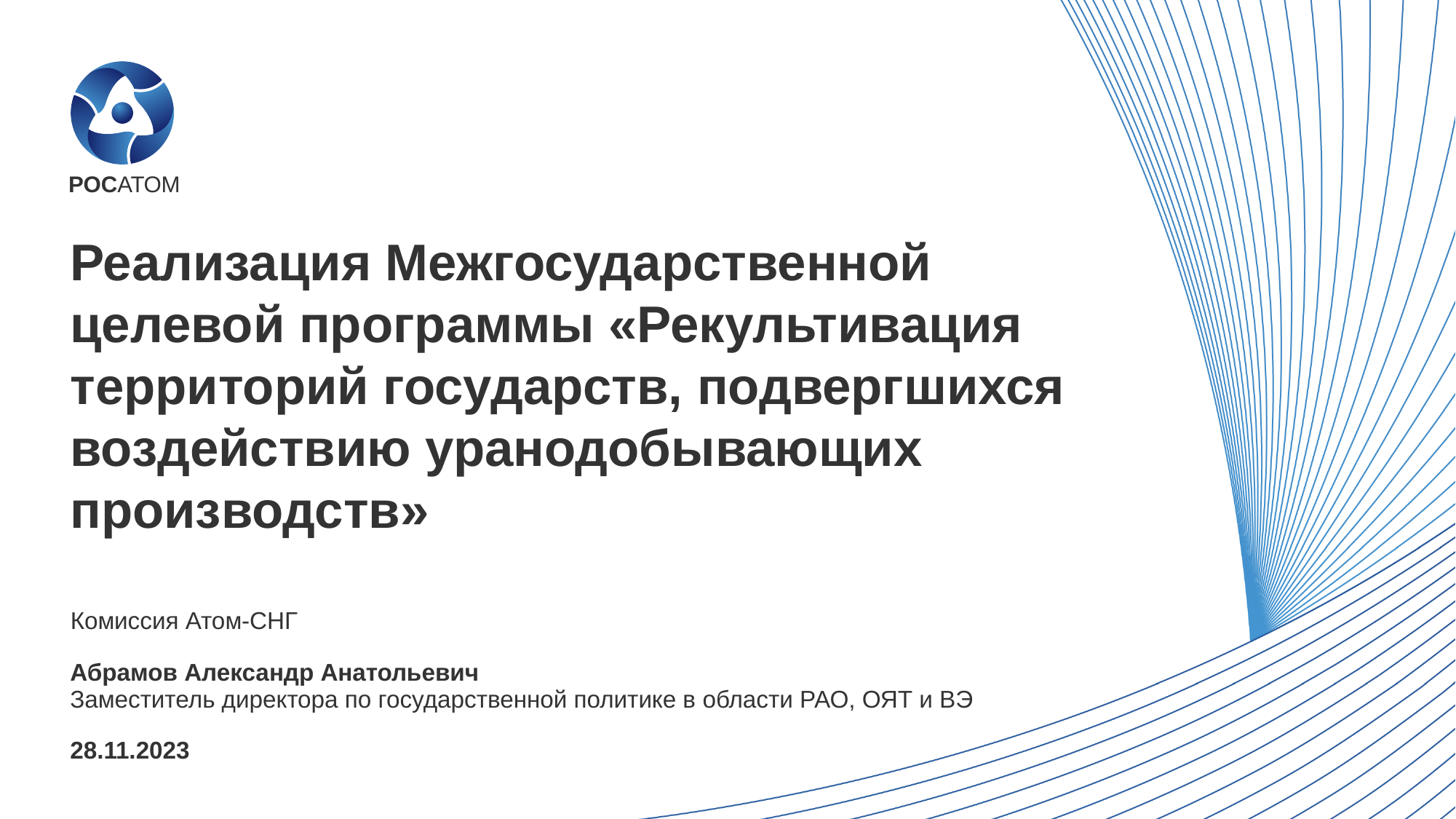

РОСАТОМ
# Реализация Межгосударственной целевой программы «Рекультивация территорий государств, подвергшихся воздействию уранодобывающих производств»
Комиссия Атом-СНГ
Абрамов Александр Анатольевич

Заместитель директора по государственной политике в области РАО, ОЯТ и ВЭ
28.11.2023